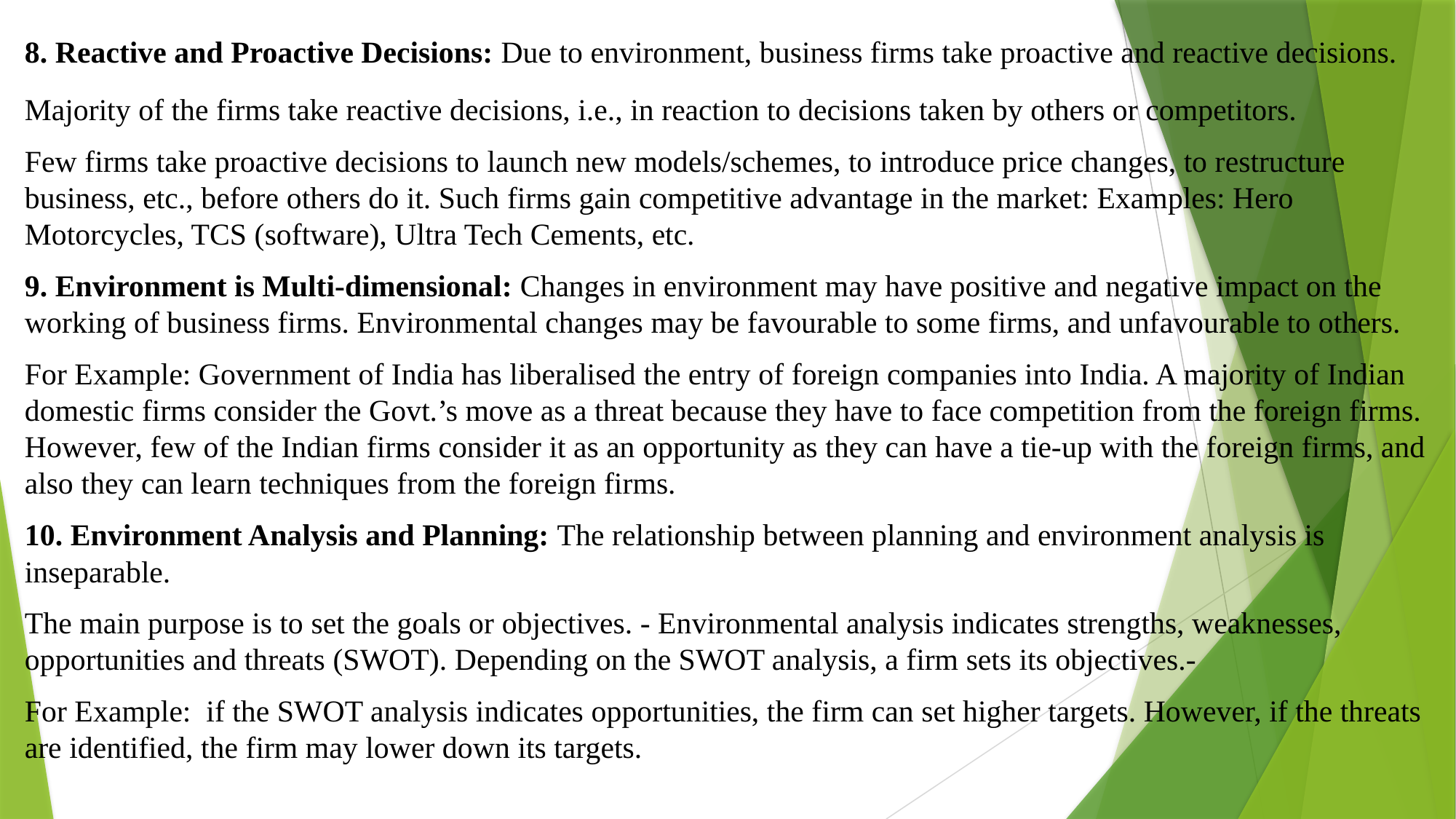

8. Reactive and Proactive Decisions: Due to environment, business firms take proactive and reactive decisions.
Majority of the firms take reactive decisions, i.e., in reaction to decisions taken by others or competitors.
Few firms take proactive decisions to launch new models/schemes, to introduce price changes, to restructure business, etc., before others do it. Such firms gain competitive advantage in the market: Examples: Hero Motorcycles, TCS (software), Ultra Tech Cements, etc.
9. Environment is Multi-dimensional: Changes in environment may have positive and negative impact on the working of business firms. Environmental changes may be favourable to some firms, and unfavourable to others.
For Example: Government of India has liberalised the entry of foreign companies into India. A majority of Indian domestic firms consider the Govt.’s move as a threat because they have to face competition from the foreign firms. However, few of the Indian firms consider it as an opportunity as they can have a tie-up with the foreign firms, and also they can learn techniques from the foreign firms.
10. Environment Analysis and Planning: The relationship between planning and environment analysis is inseparable.
The main purpose is to set the goals or objectives. - Environmental analysis indicates strengths, weaknesses, opportunities and threats (SWOT). Depending on the SWOT analysis, a firm sets its objectives.-
For Example:  if the SWOT analysis indicates opportunities, the firm can set higher targets. However, if the threats are identified, the firm may lower down its targets.